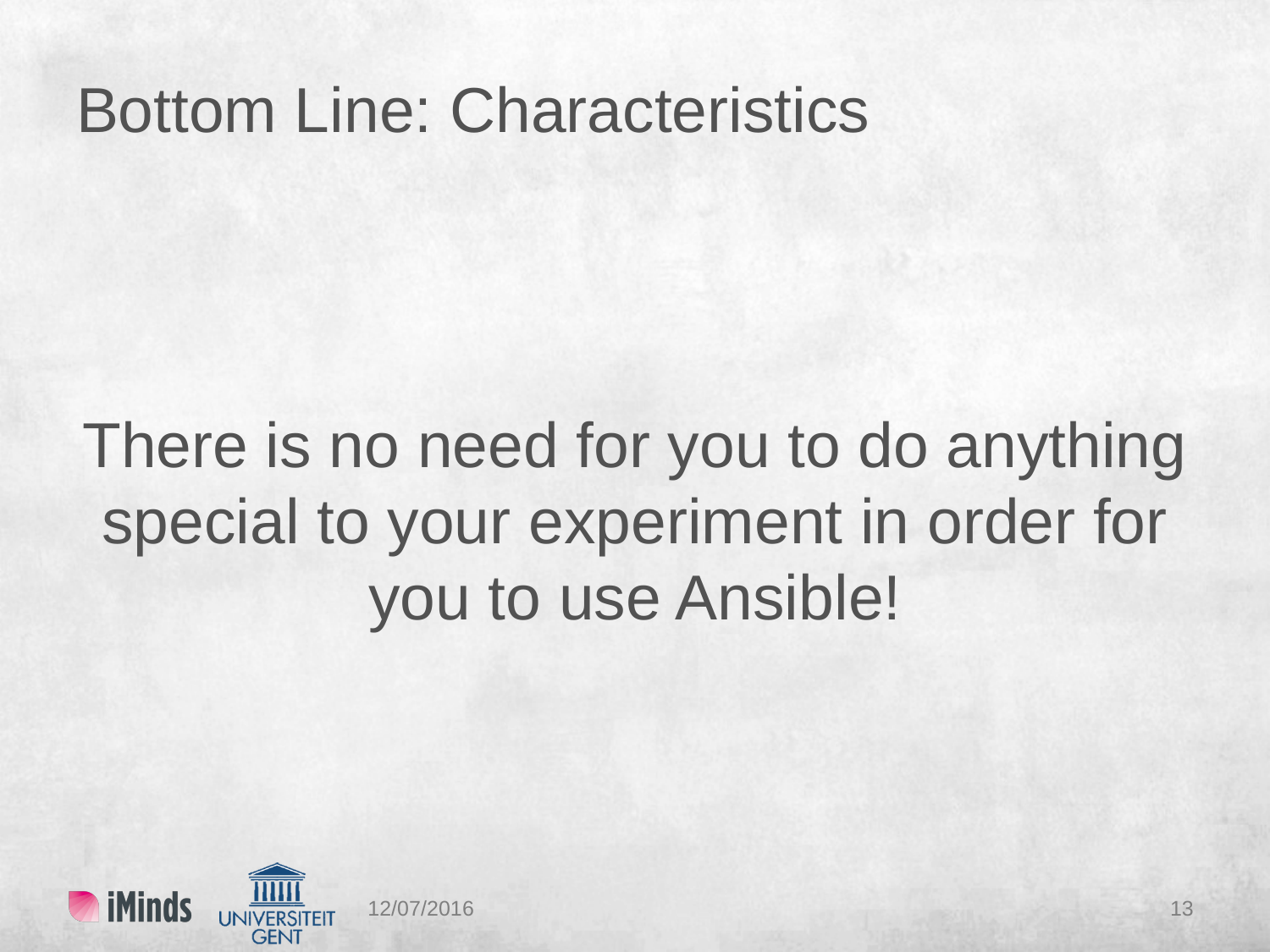

# Bottom Line: Characteristics
There is no need for you to do anything special to your experiment in order for you to use Ansible!
12/07/2016
13